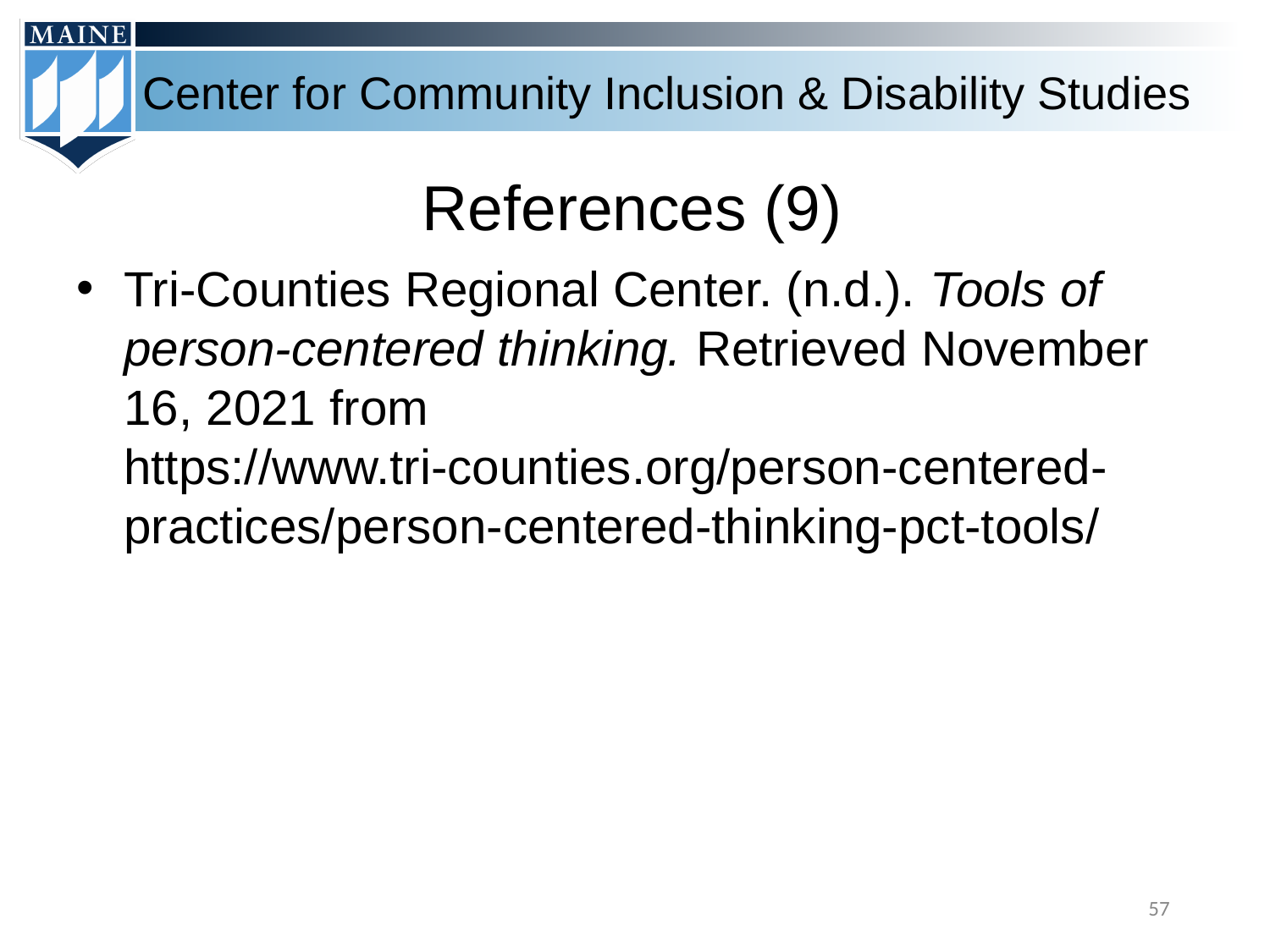

# References (9)
Tri-Counties Regional Center. (n.d.). Tools of person-centered thinking. Retrieved November 16, 2021 from https://www.tri-counties.org/person-centered-practices/person-centered-thinking-pct-tools/
57